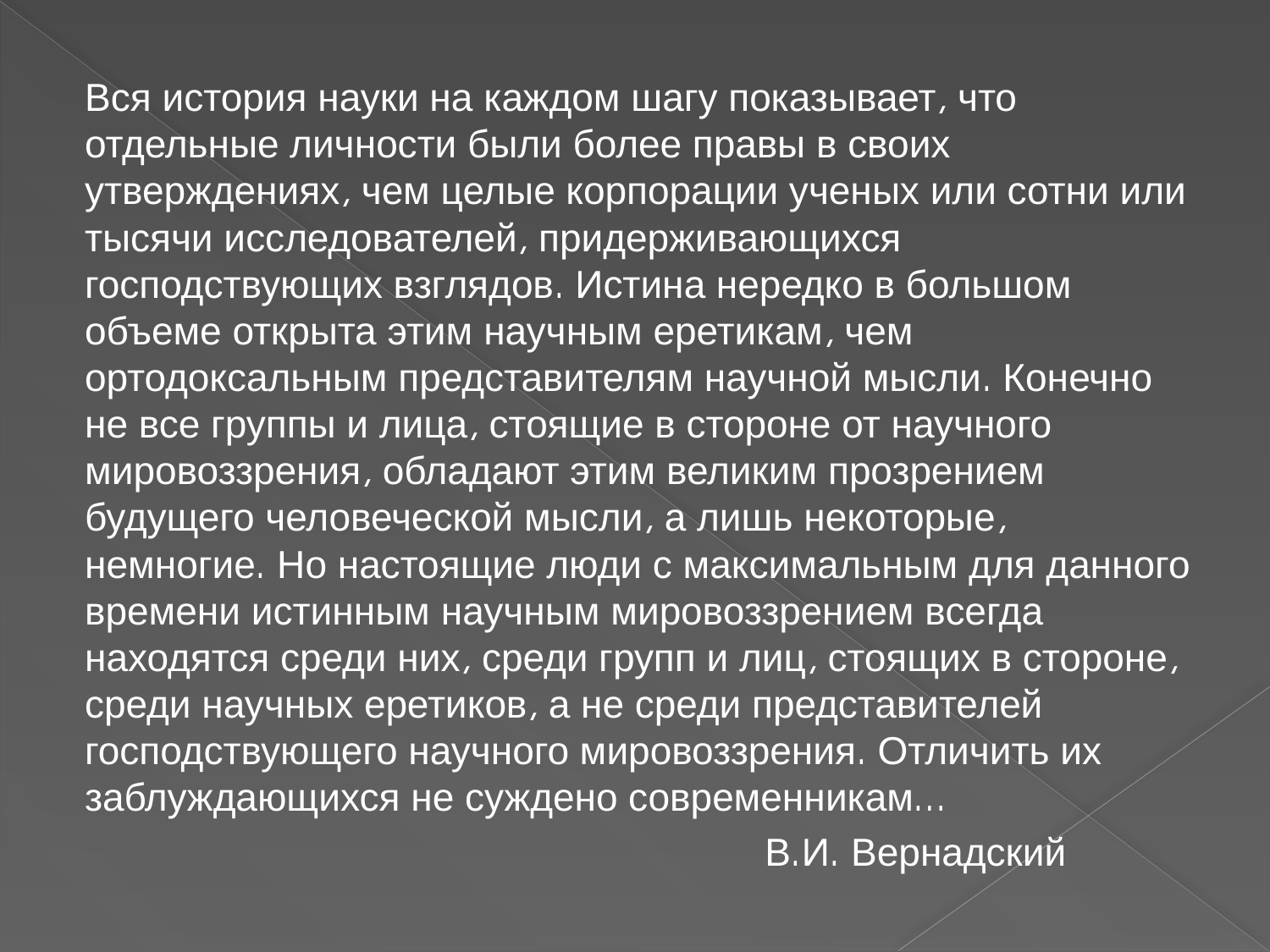

#
Вся история науки на каждом шагу показывает, что отдельные личности были более правы в своих утверждениях, чем целые корпорации ученых или сотни или тысячи исследователей, придерживающихся господствующих взглядов. Истина нередко в большом объеме открыта этим научным еретикам, чем ортодоксальным представителям научной мысли. Конечно не все группы и лица, стоящие в стороне от научного мировоззрения, обладают этим великим прозрением будущего человеческой мысли, а лишь некоторые, немногие. Но настоящие люди с максимальным для данного времени истинным научным мировоззрением всегда находятся среди них, среди групп и лиц, стоящих в стороне, среди научных еретиков, а не среди представителей господствующего научного мировоззрения. Отличить их заблуждающихся не суждено современникам…
                                                               В.И. Вернадский